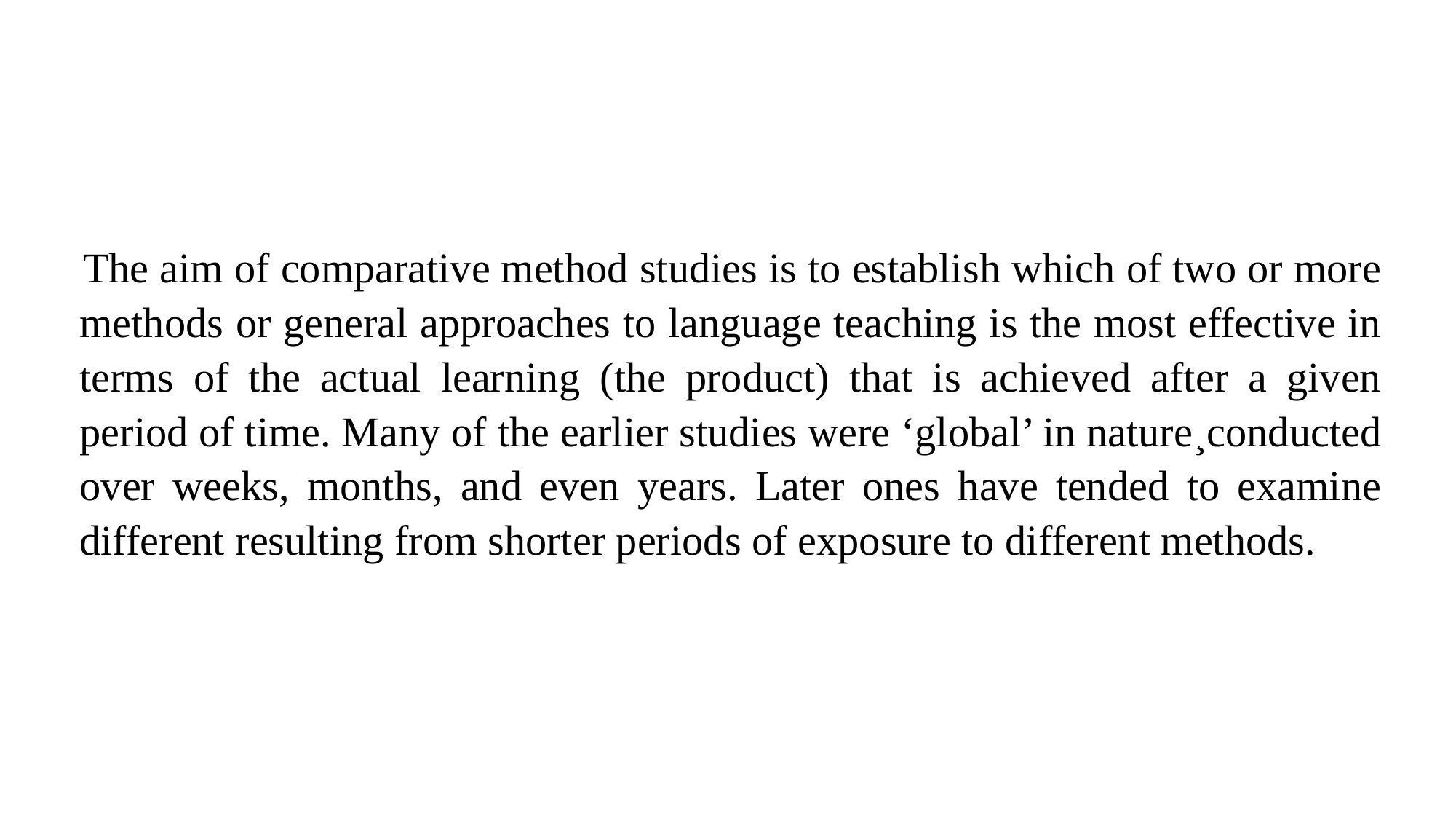

The aim of comparative method studies is to establish which of two or more methods or general approaches to language teaching is the most effective in terms of the actual learning (the product) that is achieved after a given period of time. Many of the earlier studies were ‘global’ in nature¸conducted over weeks, months, and even years. Later ones have tended to examine different resulting from shorter periods of exposure to different methods.